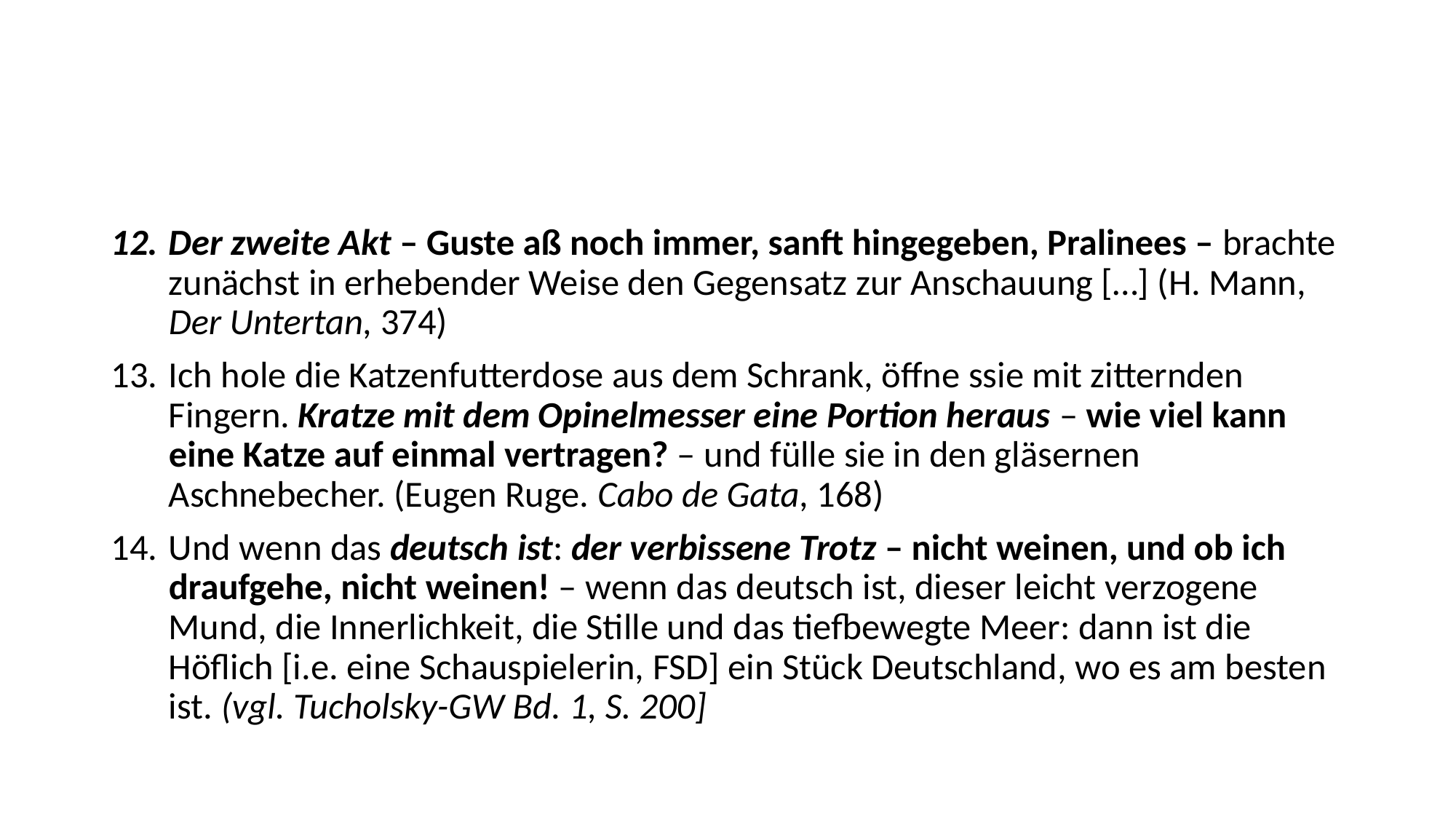

#
Der zweite Akt – Guste aß noch immer, sanft hingegeben, Pralinees – brachte zunächst in erhebender Weise den Gegensatz zur Anschauung […] (H. Mann, Der Untertan, 374)
Ich hole die Katzenfutterdose aus dem Schrank, öffne ssie mit zitternden Fingern. Kratze mit dem Opinelmesser eine Portion heraus – wie viel kann eine Katze auf einmal vertragen? – und fülle sie in den gläsernen Aschnebecher. (Eugen Ruge. Cabo de Gata, 168)
Und wenn das deutsch ist: der verbissene Trotz – nicht weinen, und ob ich draufgehe, nicht weinen! – wenn das deutsch ist, dieser leicht verzogene Mund, die Innerlichkeit, die Stille und das tiefbewegte Meer: dann ist die Höflich [i.e. eine Schauspielerin, FSD] ein Stück Deutschland, wo es am besten ist. (vgl. Tucholsky-GW Bd. 1, S. 200]